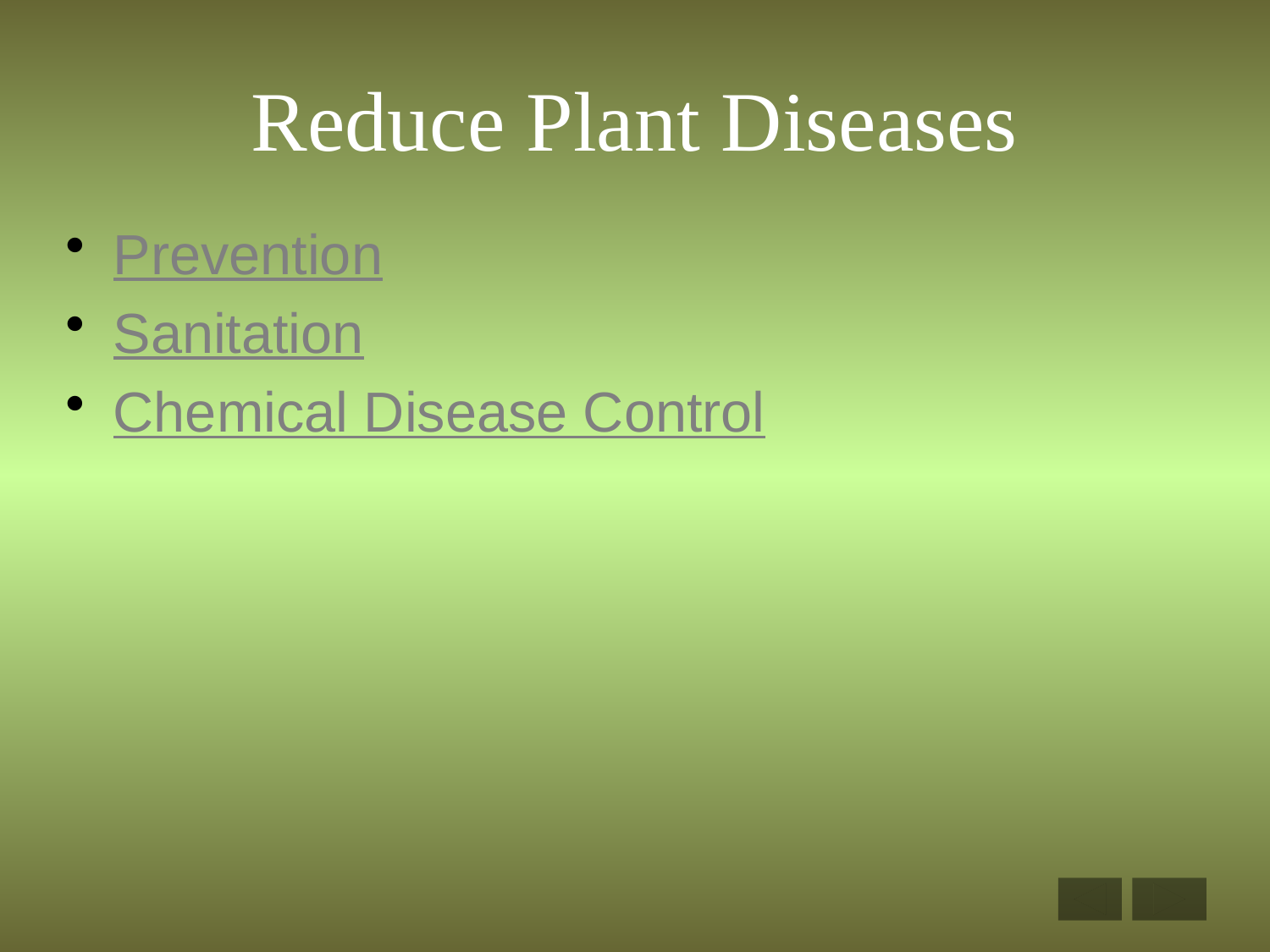

# Reduce Plant Diseases
Prevention
Sanitation
Chemical Disease Control